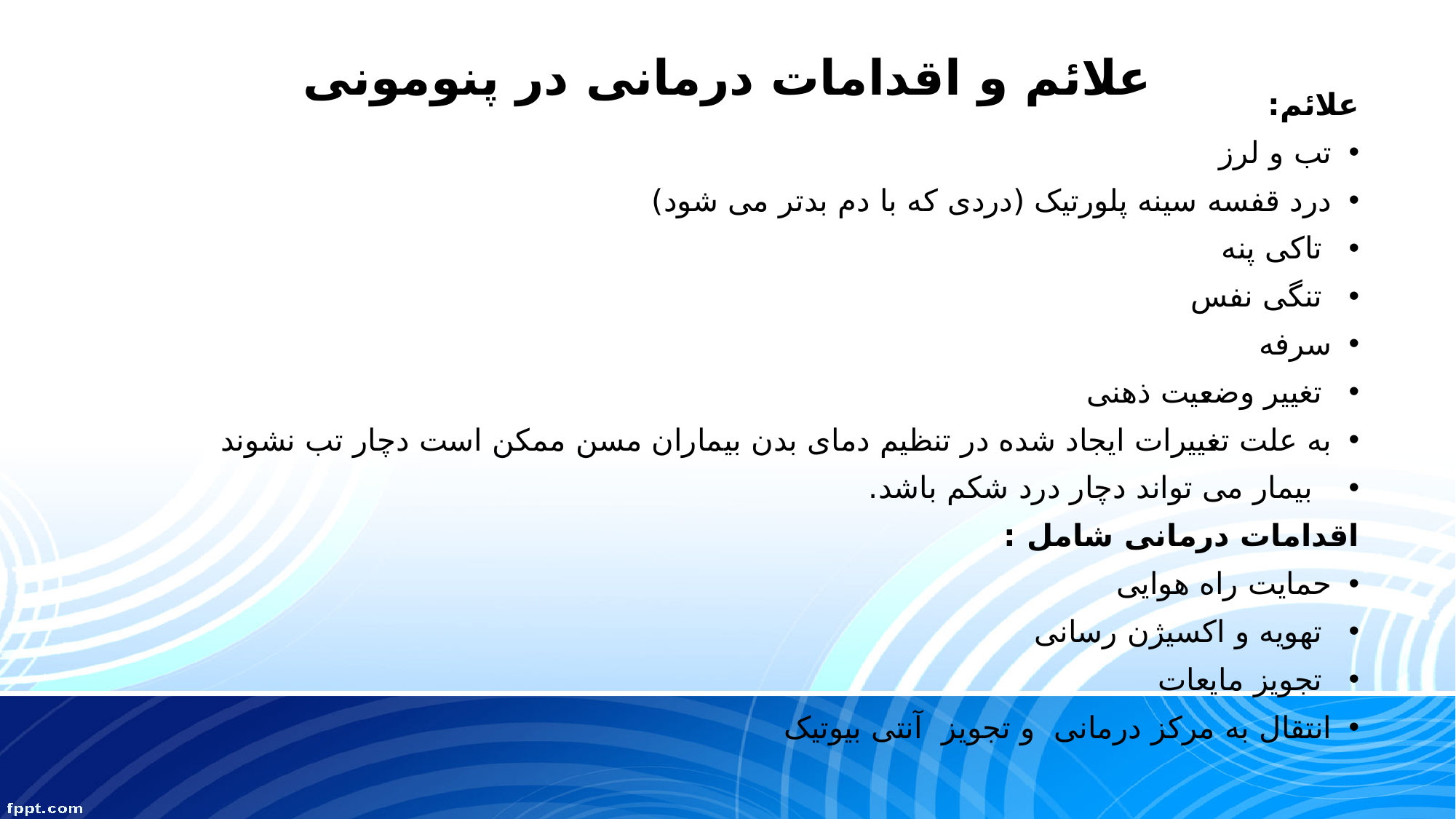

# علائم و اقدامات درمانی در پنومونی
علائم:
تب و لرز
درد قفسه سینه پلورتیک (دردی که با دم بدتر می شود)
 تاکی پنه
 تنگی نفس
سرفه
 تغییر وضعیت ذهنی
به علت تغییرات ایجاد شده در تنظیم دمای بدن بیماران مسن ممکن است دچار تب نشوند
  بیمار می تواند دچار درد شکم باشد.
اقدامات درمانی شامل :
حمایت راه هوایی
 تهویه و اکسیژن رسانی
 تجویز مایعات
انتقال به مرکز درمانی  و تجویز  آنتی بیوتیک